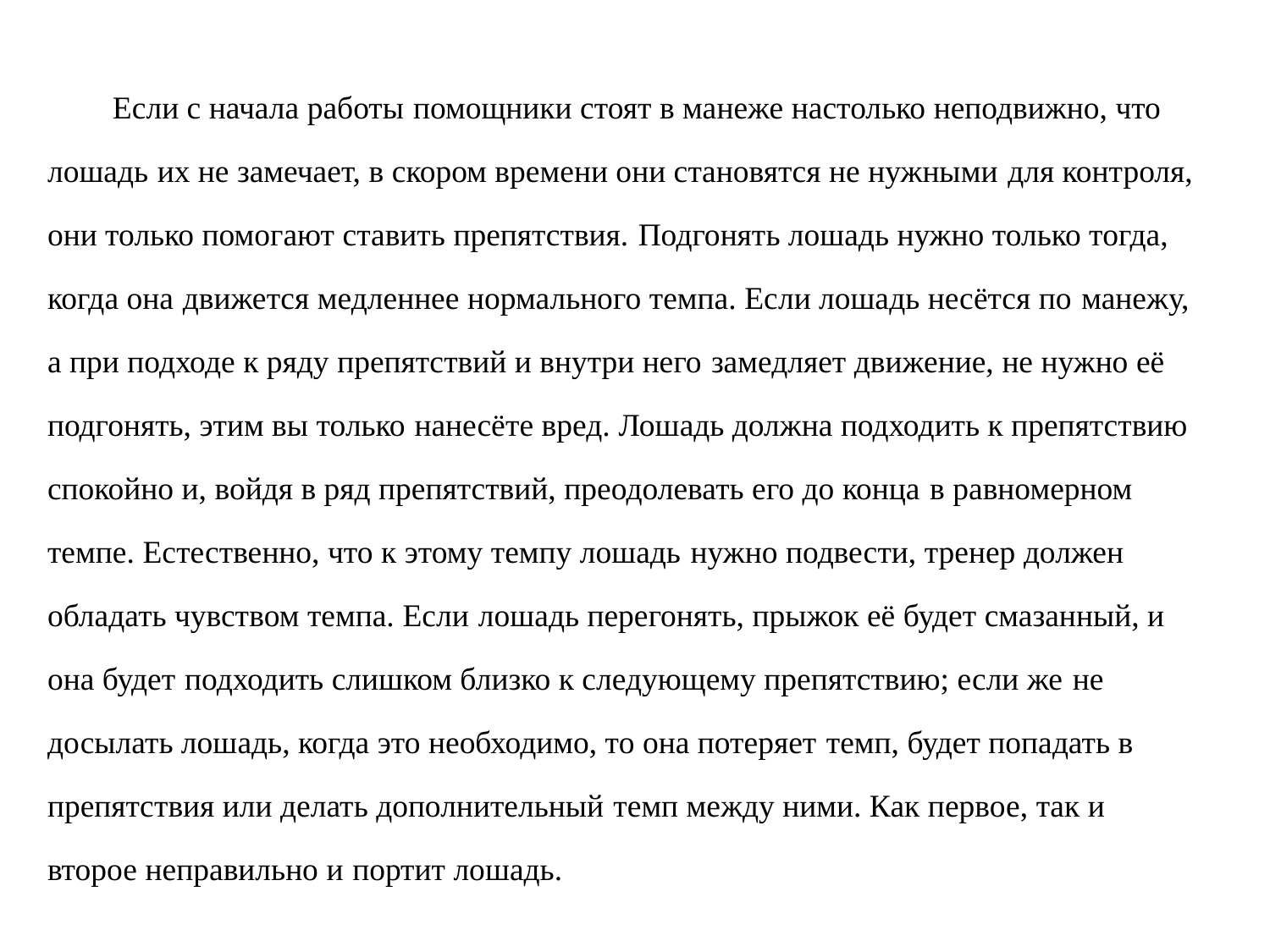

Если с начала работы помощники стоят в манеже настолько неподвижно, что лошадь их не замечает, в скором времени они становятся не нужными для контроля, они только помогают ставить препятствия. Подгонять лошадь нужно только тогда, когда она движется медленнее нормального темпа. Если лошадь несётся по манежу, а при подходе к ряду препятствий и внутри него замедляет движение, не нужно её подгонять, этим вы только нанесёте вред. Лошадь должна подходить к препятствию спокойно и, войдя в ряд препятствий, преодолевать его до конца в равномерном темпе. Естественно, что к этому темпу лошадь нужно подвести, тренер должен обладать чувством темпа. Если лошадь перегонять, прыжок её будет смазанный, и она будет подходить слишком близко к следующему препятствию; если же не досылать лошадь, когда это необходимо, то она потеряет темп, будет попадать в препятствия или делать дополнительный темп между ними. Как первое, так и второе неправильно и портит лошадь.